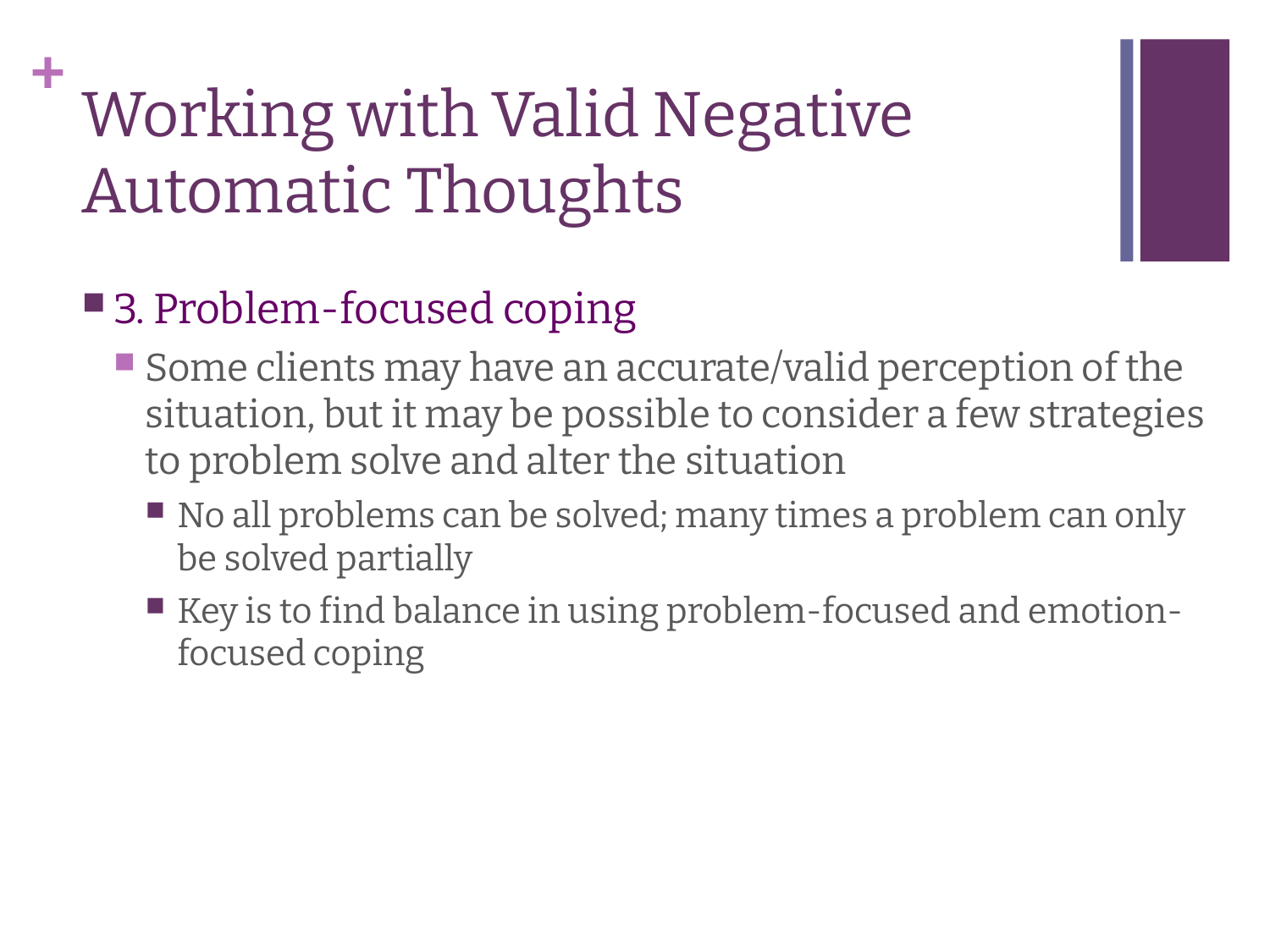

# Working with Valid Negative Automatic Thoughts
3. Problem-focused coping
Some clients may have an accurate/valid perception of the situation, but it may be possible to consider a few strategies to problem solve and alter the situation
No all problems can be solved; many times a problem can only be solved partially
Key is to find balance in using problem-focused and emotion-focused coping